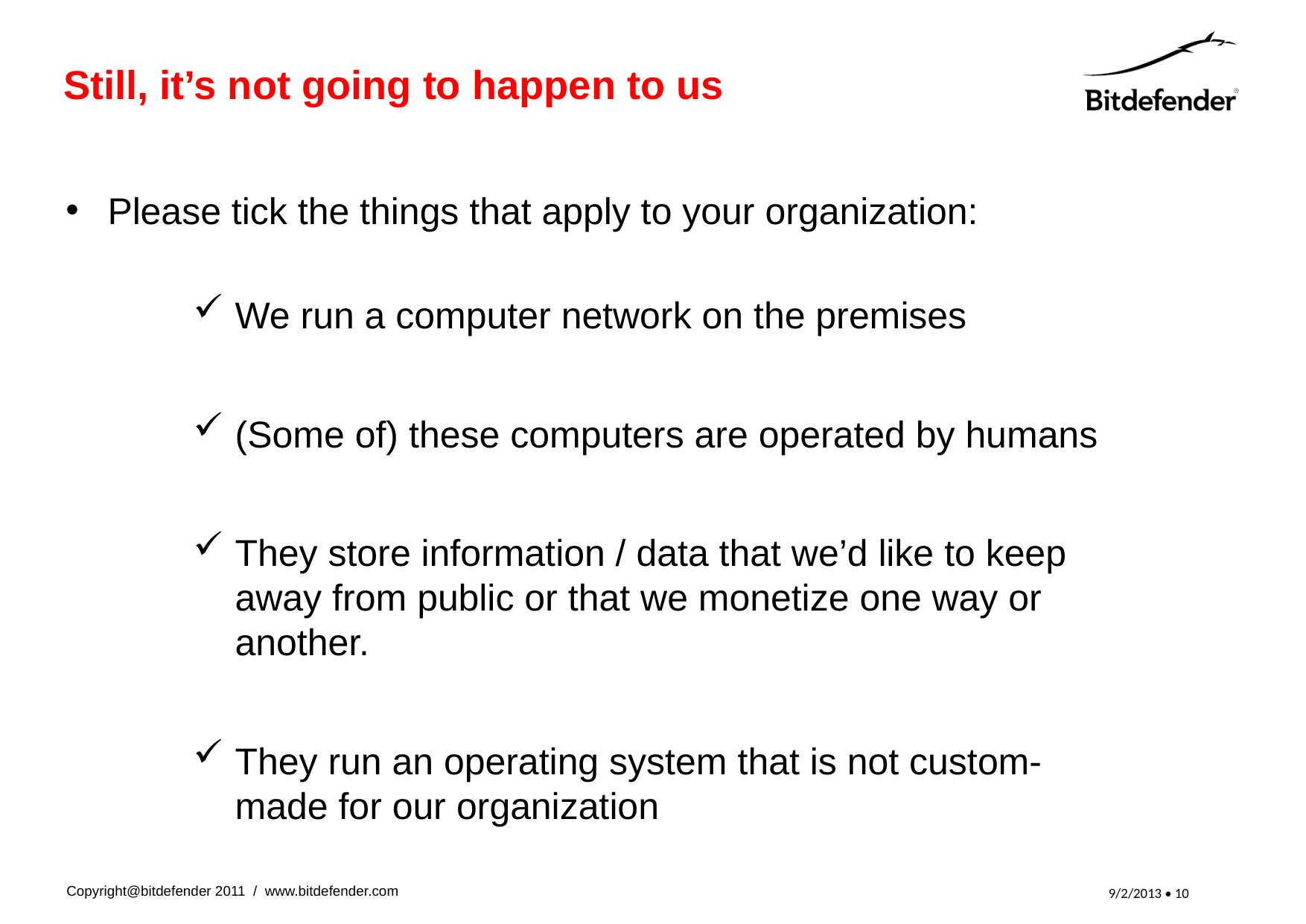

# Still, it’s not going to happen to us
Please tick the things that apply to your organization:

We run a computer network on the premises

(Some of) these computers are operated by humans

They store information / data that we’d like to keep away from public or that we monetize one way or another.

They run an operating system that is not custom-made for our organization